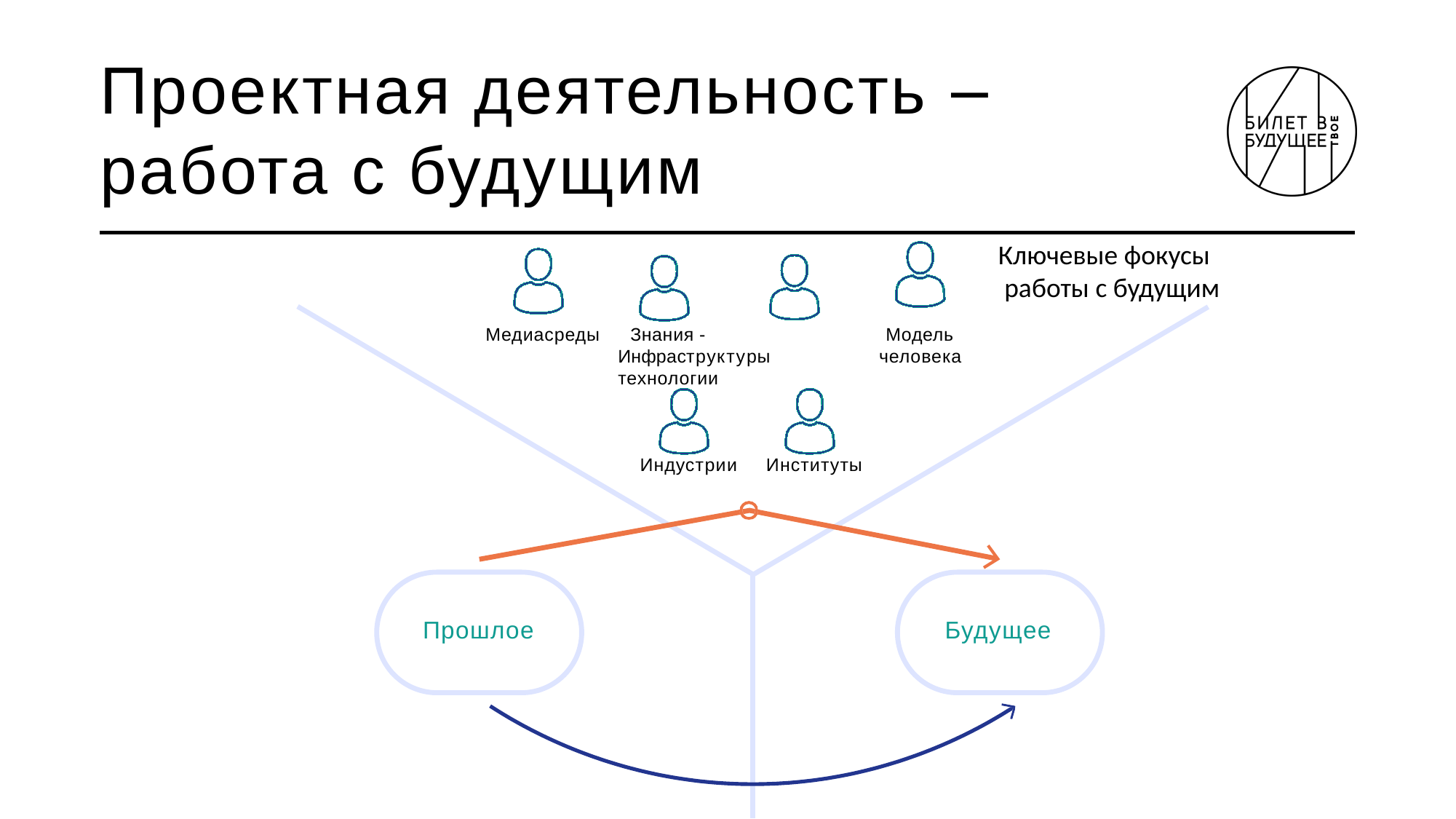

# Проектная деятельность – работа с будущим
Ключевые фокусы
 работы с будущим

Медиасреды
Знания -	Инфраструктуры  технологии
Модель  человека
Индустрии
Институты

Прошлое
Будущее